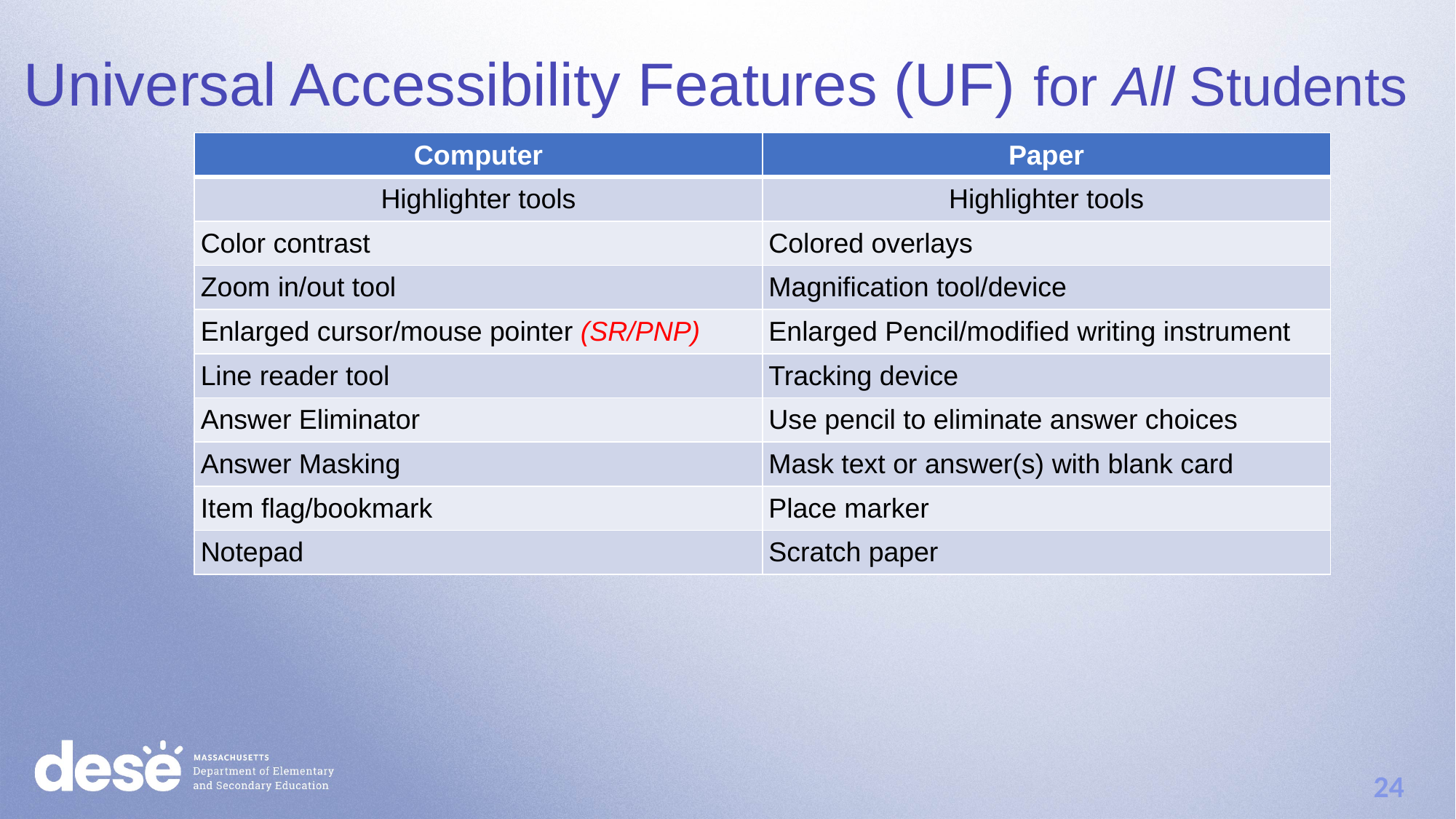

Universal Accessibility Features (UF) for All Students
| Computer | Paper |
| --- | --- |
| Highlighter tools | Highlighter tools |
| Color contrast | Colored overlays |
| Zoom in/out tool | Magnification tool/device |
| Enlarged cursor/mouse pointer (SR/PNP) | Enlarged Pencil/modified writing instrument |
| Line reader tool | Tracking device |
| Answer Eliminator | Use pencil to eliminate answer choices |
| Answer Masking | Mask text or answer(s) with blank card |
| Item flag/bookmark | Place marker |
| Notepad | Scratch paper |